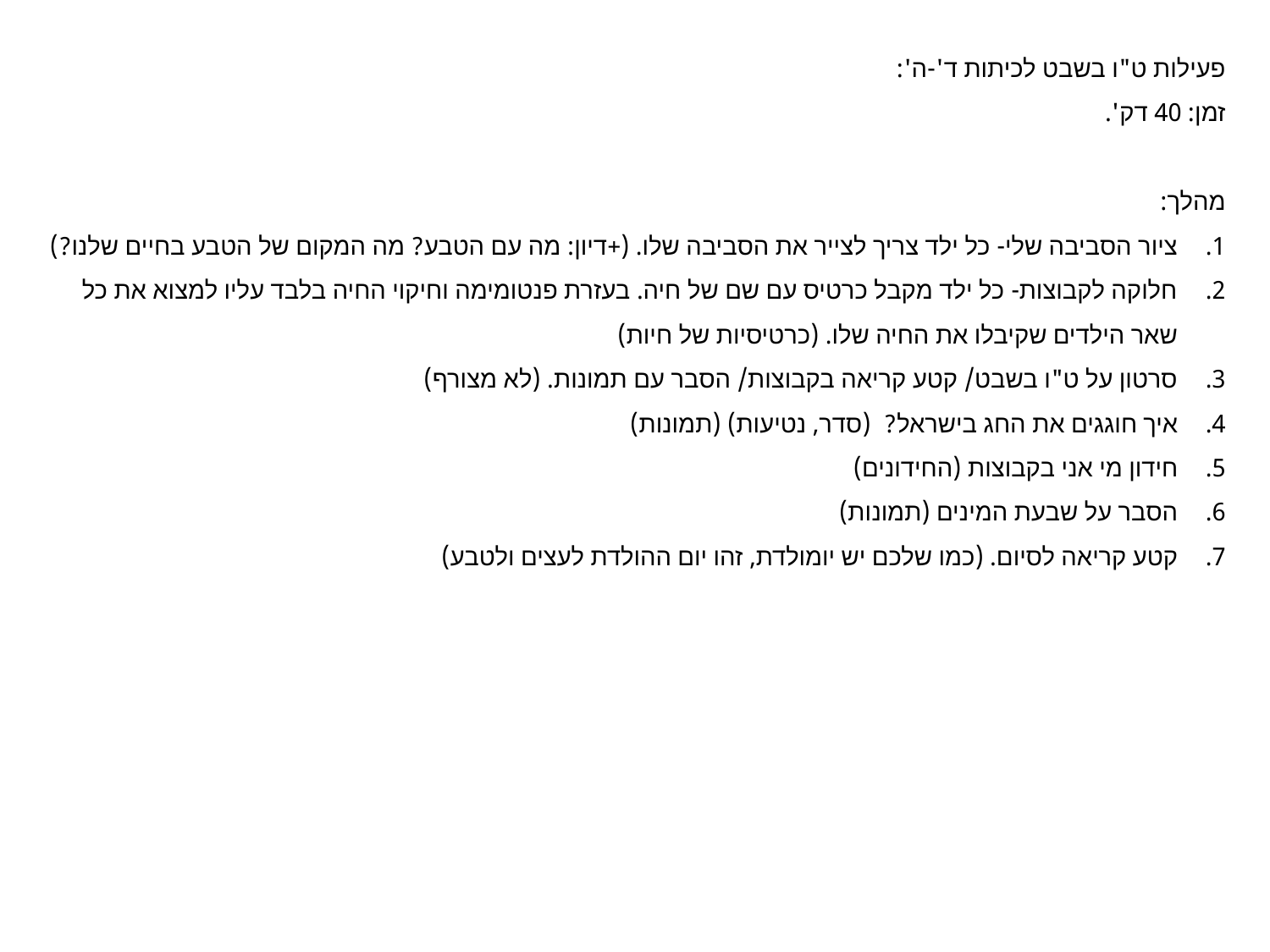

פעילות ט"ו בשבט לכיתות ד'-ה':
זמן: 40 דק'.

מהלך:
ציור הסביבה שלי- כל ילד צריך לצייר את הסביבה שלו. (+דיון: מה עם הטבע? מה המקום של הטבע בחיים שלנו?)
חלוקה לקבוצות- כל ילד מקבל כרטיס עם שם של חיה. בעזרת פנטומימה וחיקוי החיה בלבד עליו למצוא את כל שאר הילדים שקיבלו את החיה שלו. (כרטיסיות של חיות)
סרטון על ט"ו בשבט/ קטע קריאה בקבוצות/ הסבר עם תמונות. (לא מצורף)
איך חוגגים את החג בישראל?  (סדר, נטיעות) (תמונות)
חידון מי אני בקבוצות (החידונים)
הסבר על שבעת המינים (תמונות)
קטע קריאה לסיום. (כמו שלכם יש יומולדת, זהו יום ההולדת לעצים ולטבע)